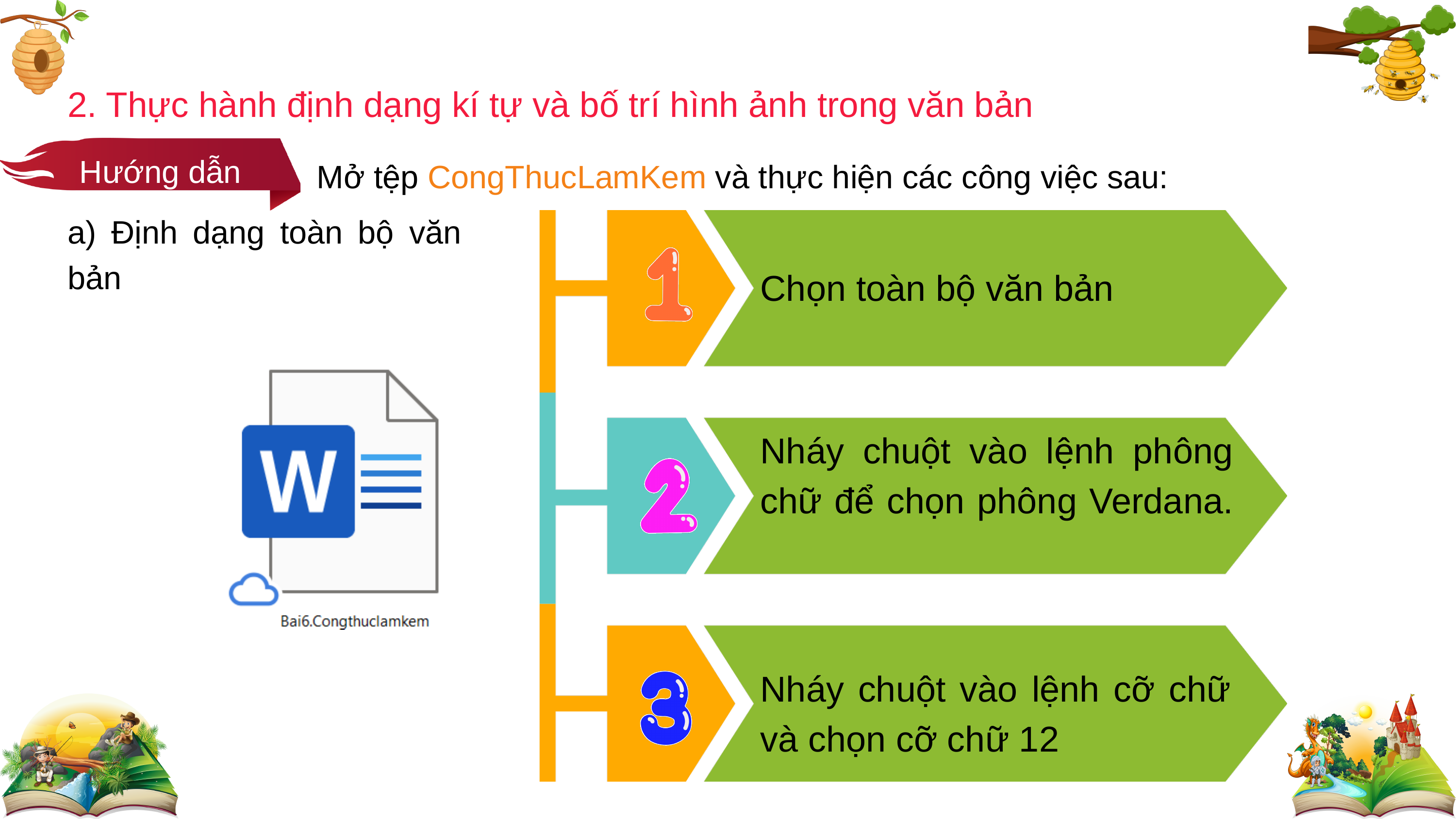

2. Thực hành định dạng kí tự và bố trí hình ảnh trong văn bản

Hướng dẫn
Mở tệp CongThucLamKem và thực hiện các công việc sau:
a) Định dạng toàn bộ văn bản

Chọn toàn bộ văn bản
Nháy chuột vào lệnh phông chữ để chọn phông Verdana.

Nháy chuột vào lệnh cỡ chữ và chọn cỡ chữ 12